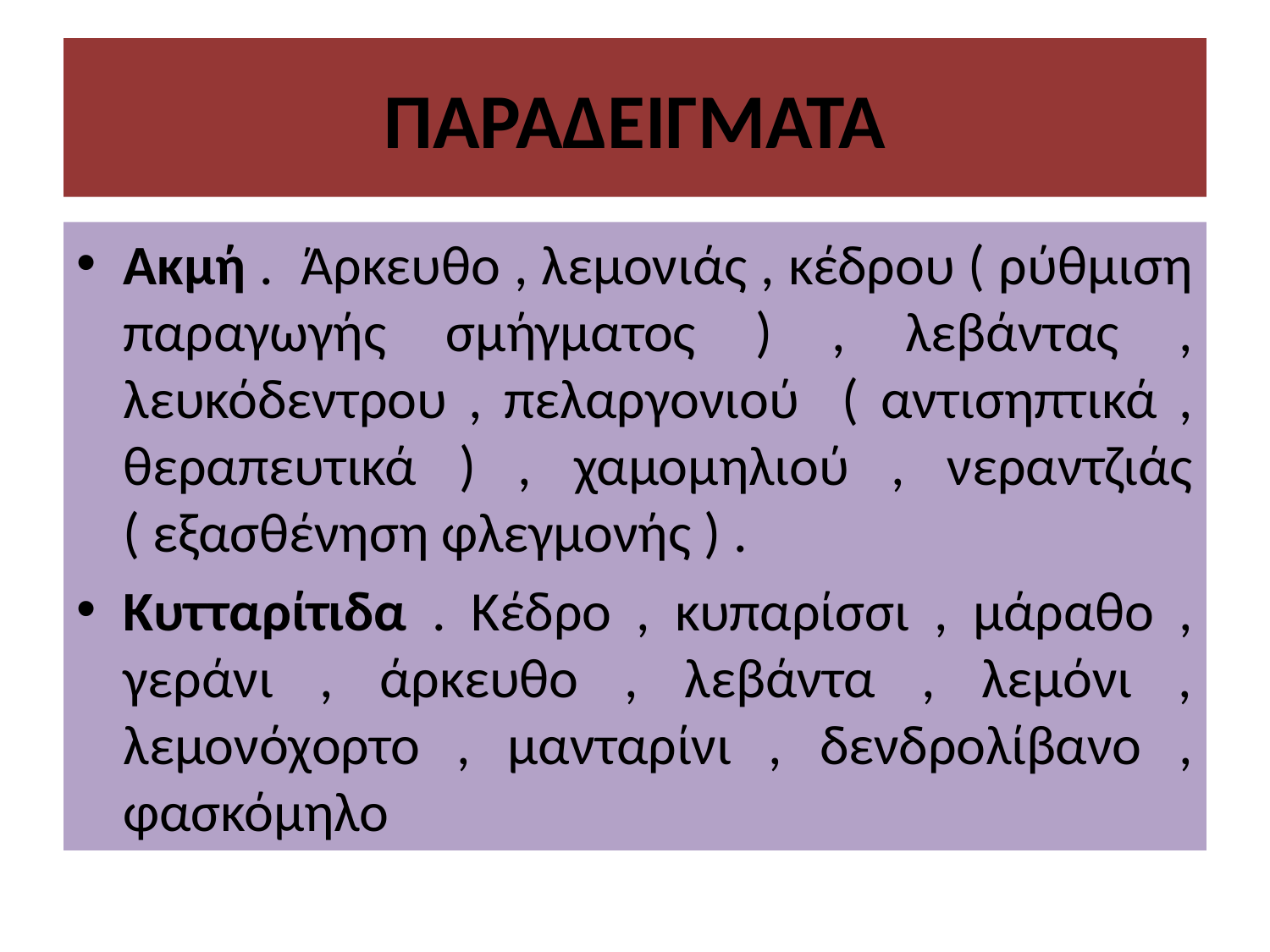

# ΠΑΡΑΔΕΙΓΜΑΤΑ
Ακμή .  Άρκευθο , λεμονιάς , κέδρου ( ρύθμιση παραγωγής σμήγματος ) , λεβάντας , λευκόδεντρου , πελαργονιού  ( αντισηπτικά , θεραπευτικά ) , χαμομηλιού , νεραντζιάς ( εξασθένηση φλεγμονής ) .
Κυτταρίτιδα . Κέδρο , κυπαρίσσι , μάραθο , γεράνι , άρκευθο , λεβάντα , λεμόνι , λεμονόχορτο , μανταρίνι , δενδρολίβανο , φασκόμηλο